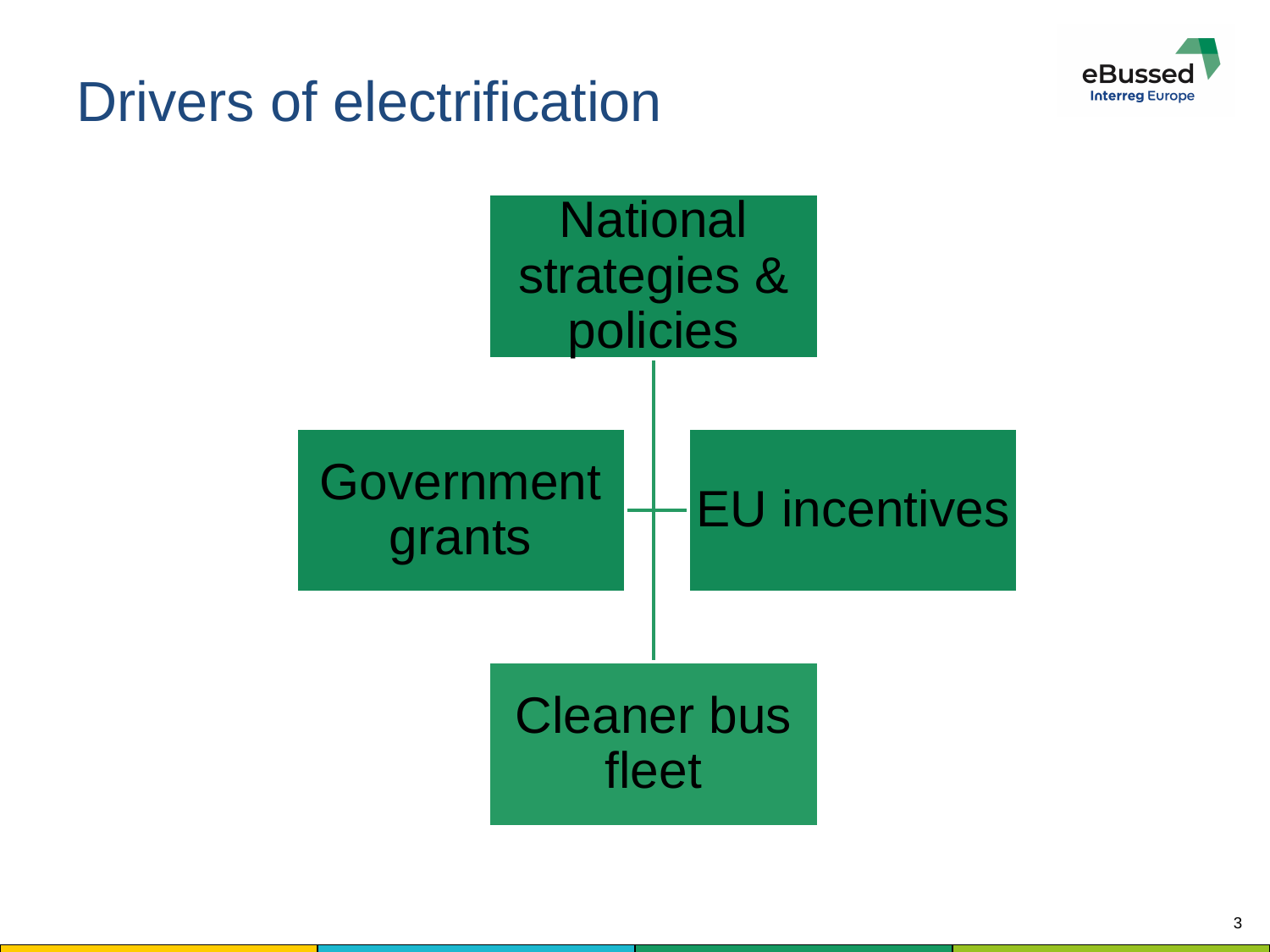

# Drivers of electrification
National strategies & policies
Cleaner bus fleet
Government grants
EU incentives